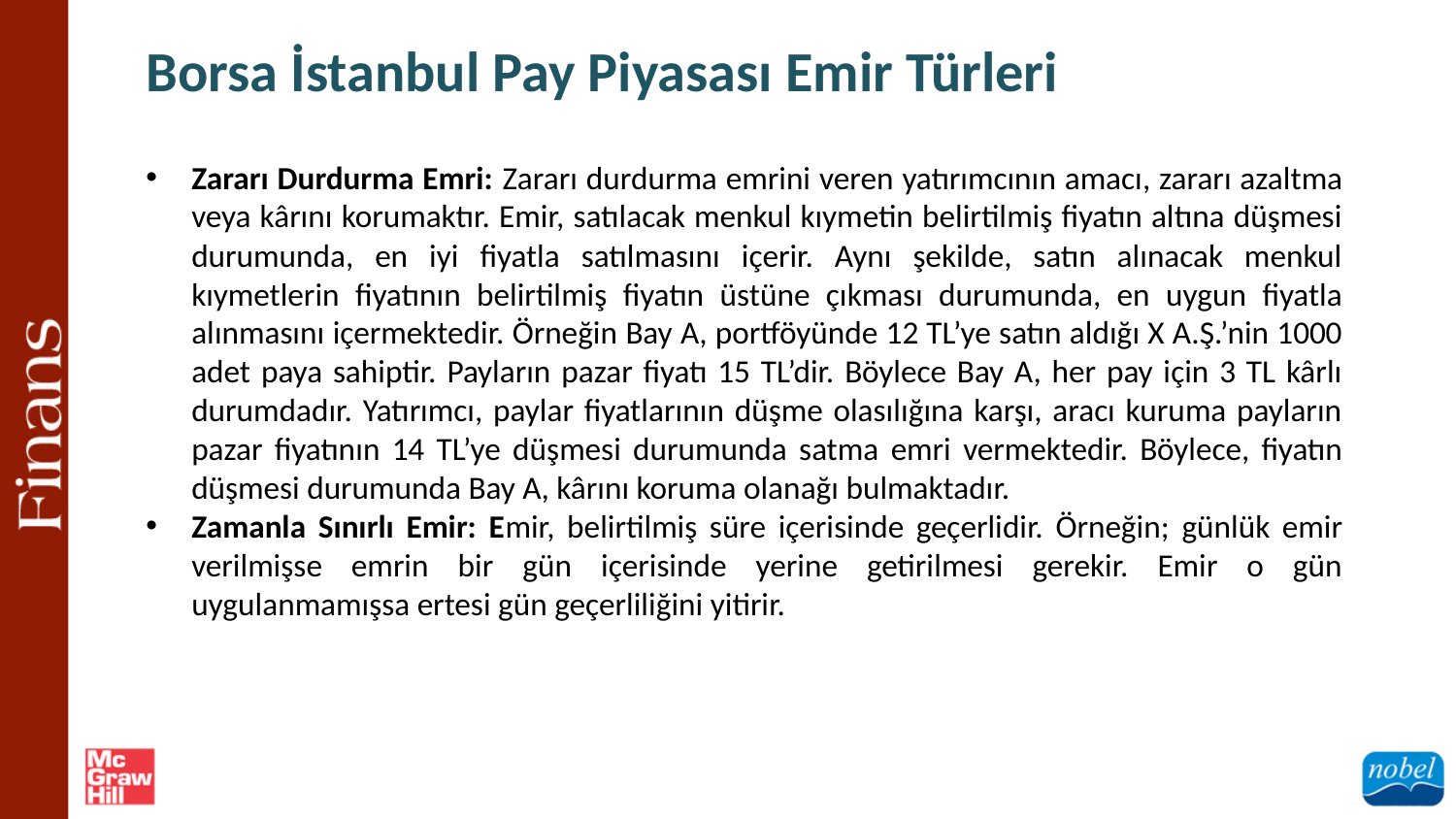

Borsa İstanbul Pay Piyasası Emir Türleri
Zararı Durdurma Emri: Zararı durdurma emrini veren yatırımcının amacı, zararı azaltma veya kârını korumaktır. Emir, satılacak menkul kıymetin belirtilmiş fiyatın altına düşmesi durumunda, en iyi fiyatla satılmasını içerir. Aynı şekilde, satın alınacak menkul kıymetlerin fiyatının belirtilmiş fiyatın üstüne çıkması durumunda, en uygun fiyatla alınmasını içermektedir. Örneğin Bay A, portföyünde 12 TL’ye satın aldığı X A.Ş.’nin 1000 adet paya sahiptir. Payların pazar fiyatı 15 TL’dir. Böylece Bay A, her pay için 3 TL kârlı durumdadır. Yatırımcı, paylar fiyatlarının düşme olasılığına karşı, aracı kuruma payların pazar fiyatının 14 TL’ye düşmesi durumunda satma emri vermektedir. Böylece, fiyatın düşmesi durumunda Bay A, kârını koruma olanağı bulmaktadır.
Zamanla Sınırlı Emir: Emir, belirtilmiş süre içerisinde geçerlidir. Örneğin; günlük emir verilmişse emrin bir gün içerisinde yerine getirilmesi gerekir. Emir o gün uygulanmamışsa ertesi gün geçerliliğini yitirir.